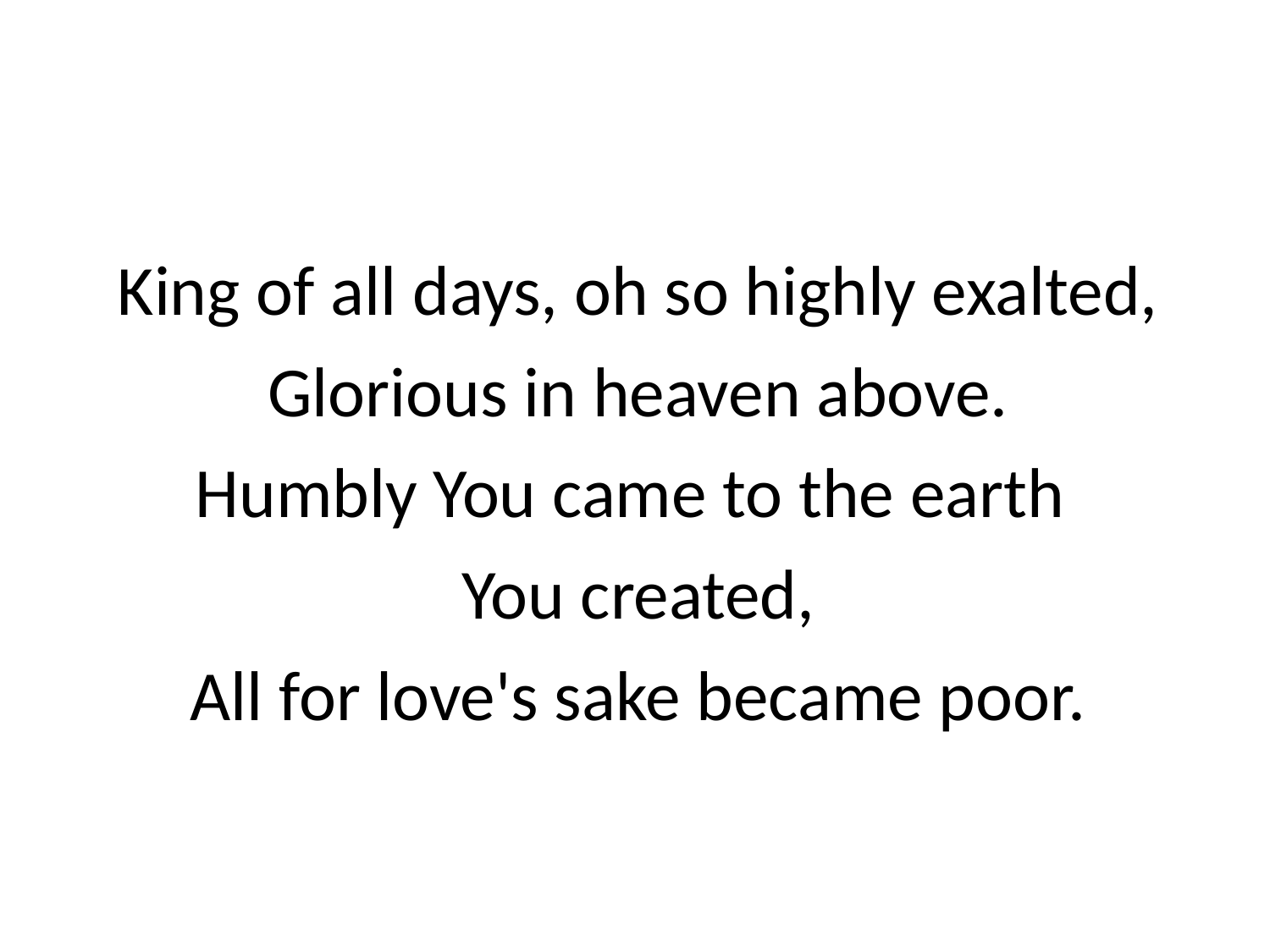

King of all days, oh so highly exalted,
Glorious in heaven above.
Humbly You came to the earth
You created,
All for love's sake became poor.